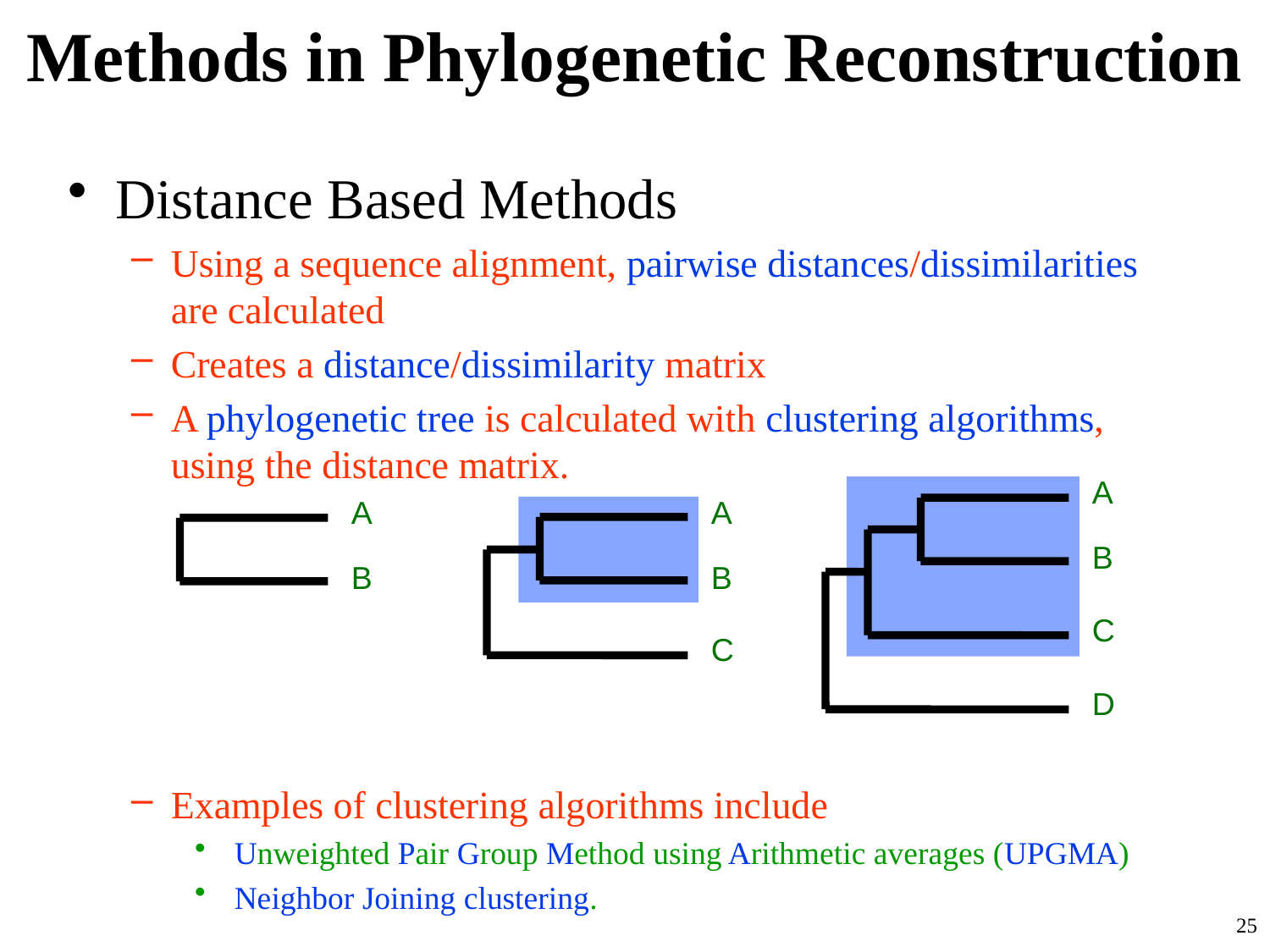

# Methods in Phylogenetic Reconstruction
Distance Based Methods
Using a sequence alignment, pairwise distances/dissimilarities are calculated
Creates a distance/dissimilarity matrix
A phylogenetic tree is calculated with clustering algorithms, using the distance matrix.

Examples of clustering algorithms include
 Unweighted Pair Group Method using Arithmetic averages (UPGMA)
 Neighbor Joining clustering.

A

B

C

D

A

B

A

B

C

25